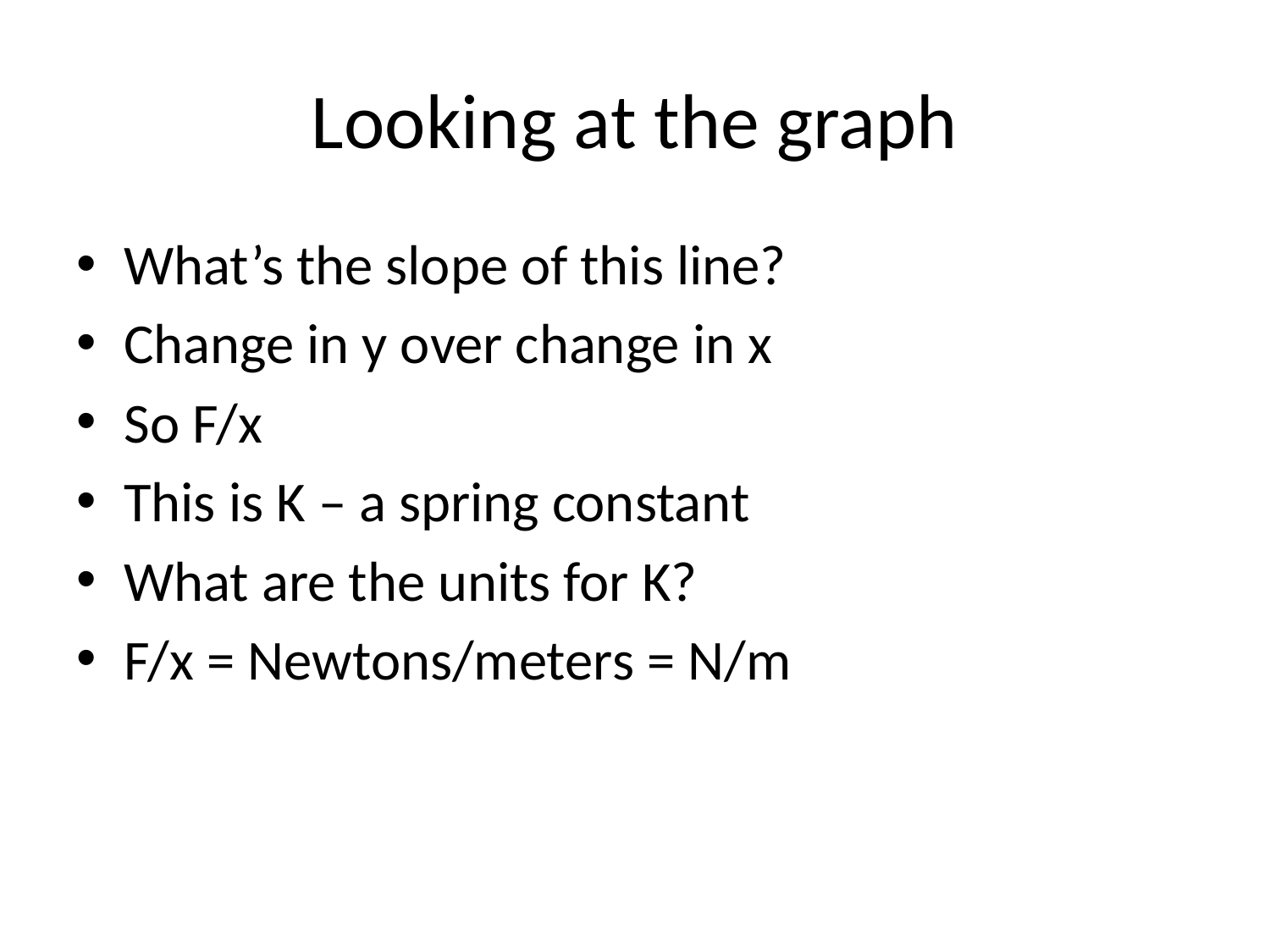

# Looking at the graph
What’s the slope of this line?
Change in y over change in x
So F/x
This is K – a spring constant
What are the units for K?
F/x = Newtons/meters = N/m